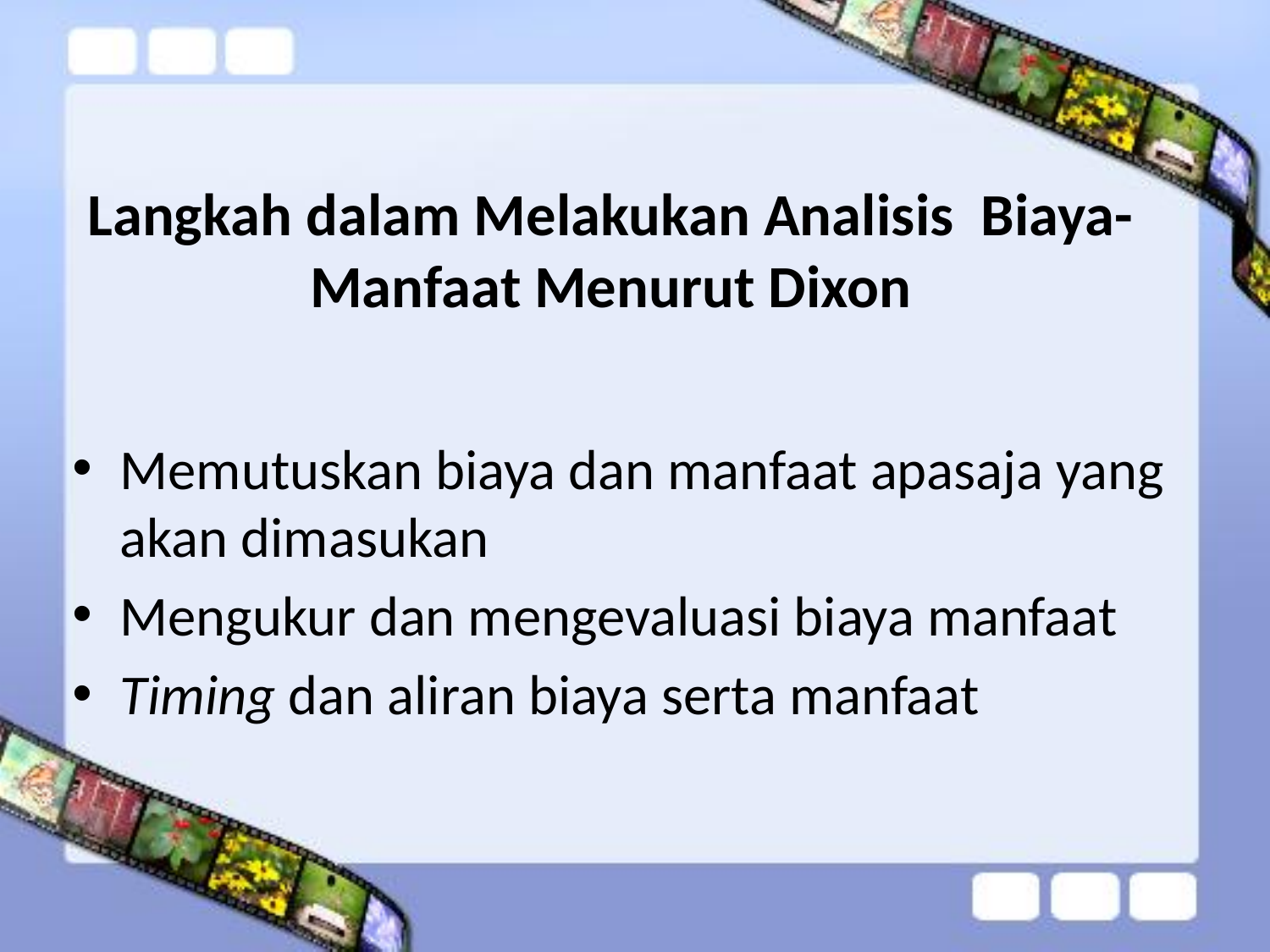

# Langkah dalam Melakukan Analisis  Biaya-Manfaat Menurut Dixon
Memutuskan biaya dan manfaat apasaja yang akan dimasukan
Mengukur dan mengevaluasi biaya manfaat
Timing dan aliran biaya serta manfaat